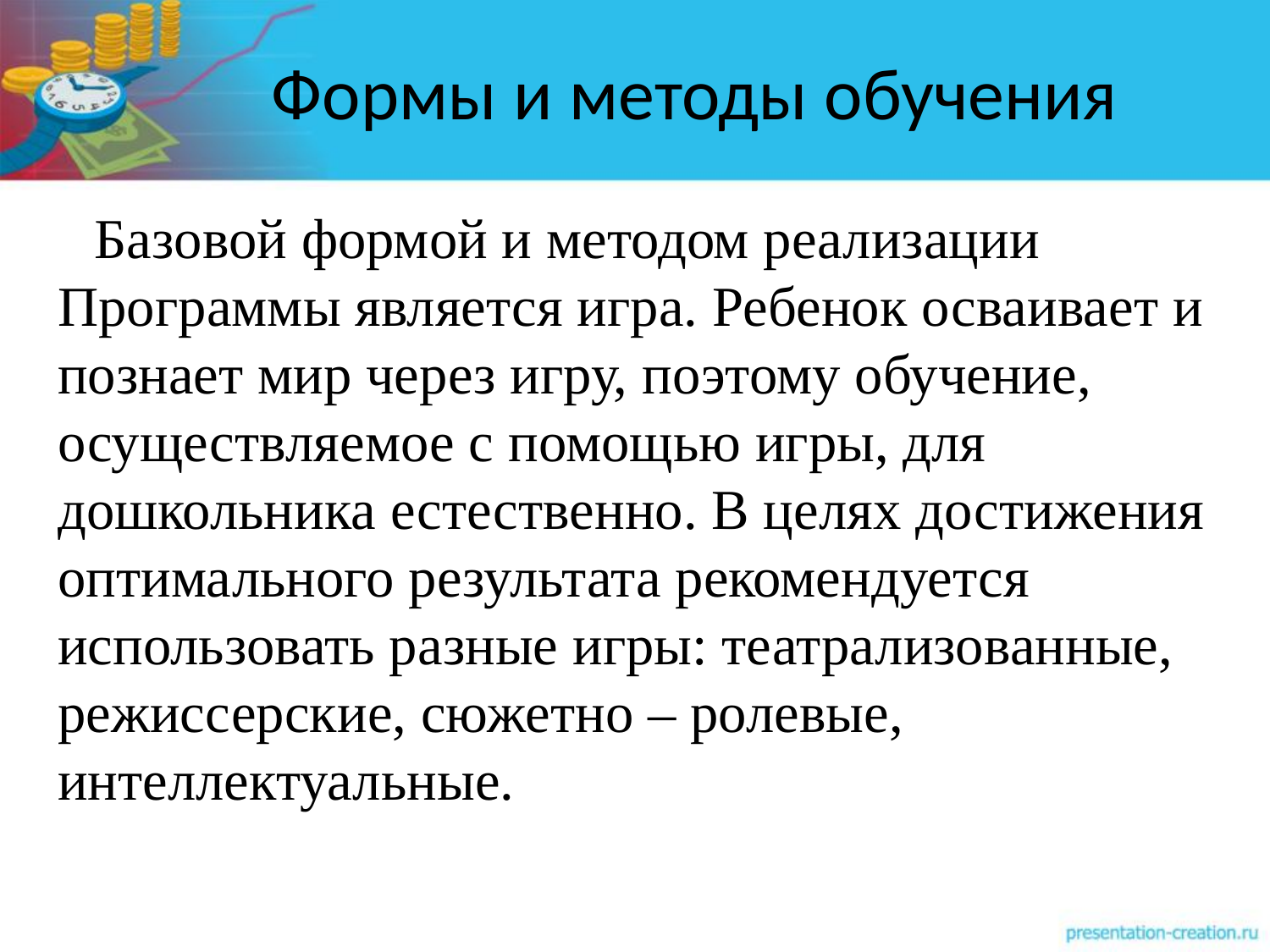

# Формы и методы обучения
Базовой формой и методом реализации Программы является игра. Ребенок осваивает и познает мир через игру, поэтому обучение, осуществляемое с помощью игры, для дошкольника естественно. В целях достижения оптимального результата рекомендуется использовать разные игры: театрализованные, режиссерские, сюжетно – ролевые, интеллектуальные.